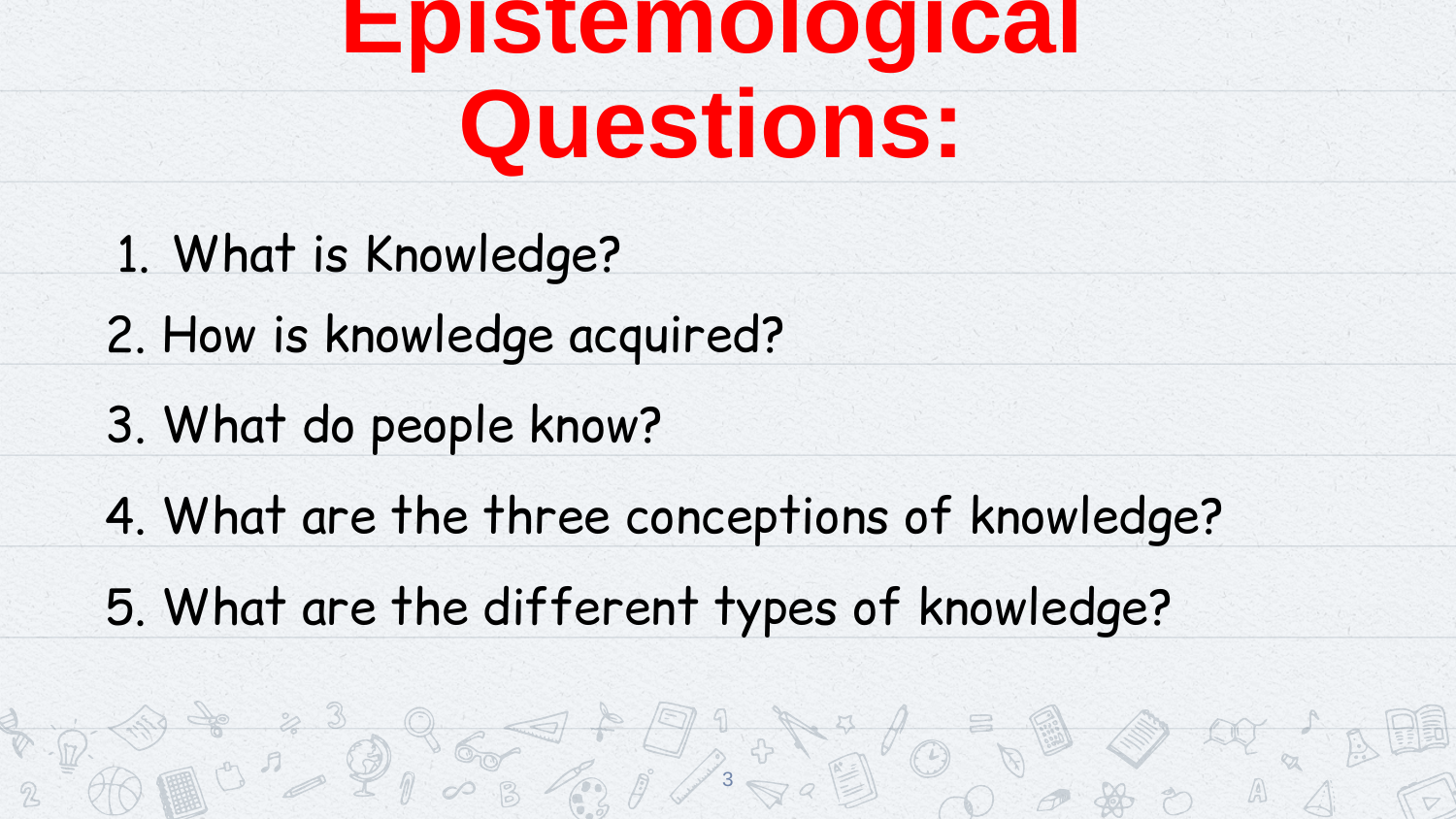

# Epistemological Questions:
What is Knowledge?
2. How is knowledge acquired?
3. What do people know?
4. What are the three conceptions of knowledge?
5. What are the different types of knowledge?
3